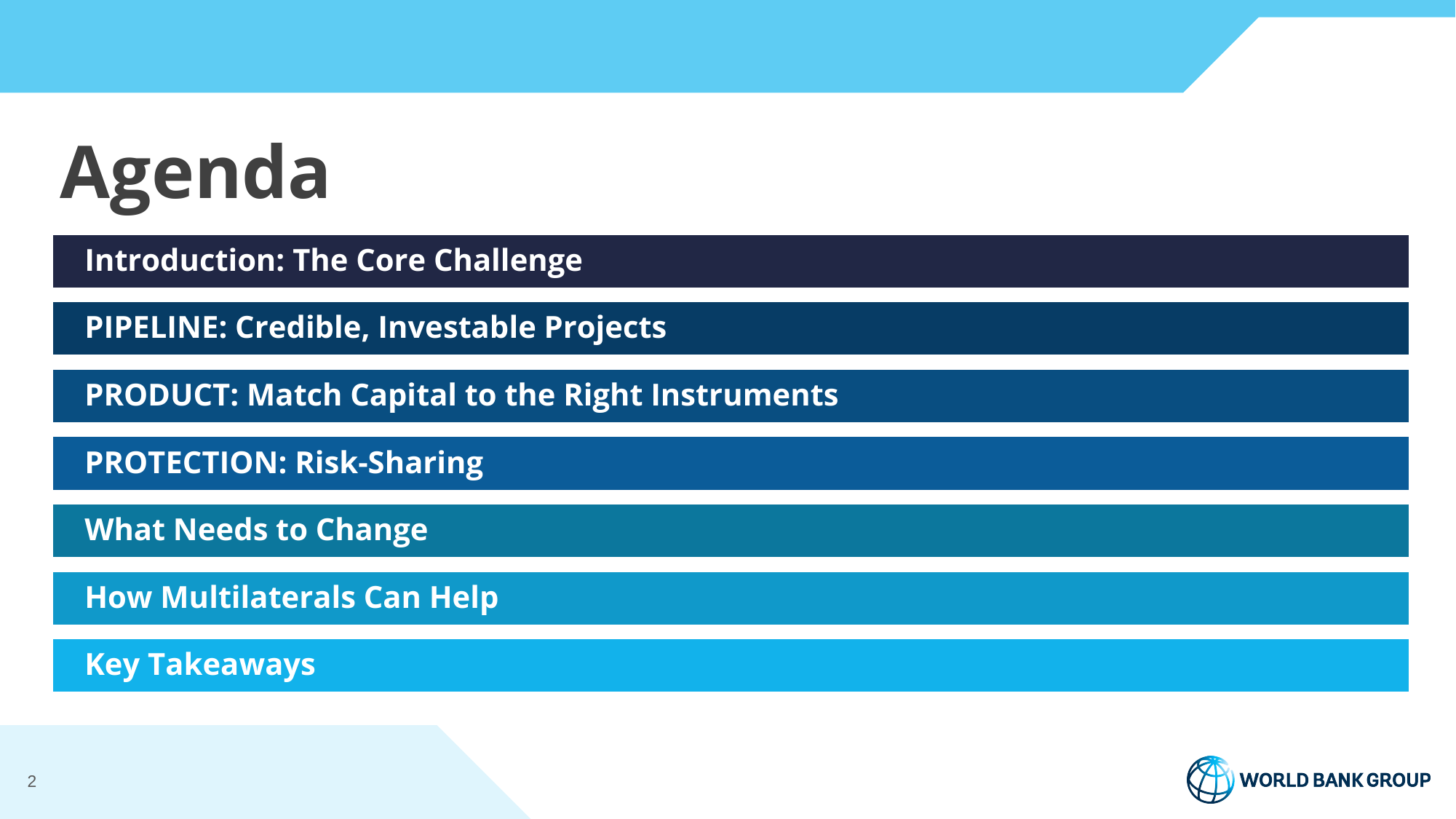

# Agenda
Introduction: The Core Challenge
PIPELINE: Credible, Investable Projects
PRODUCT: Match Capital to the Right Instruments
PROTECTION: Risk-Sharing
What Needs to Change
How Multilaterals Can Help
Key Takeaways
2